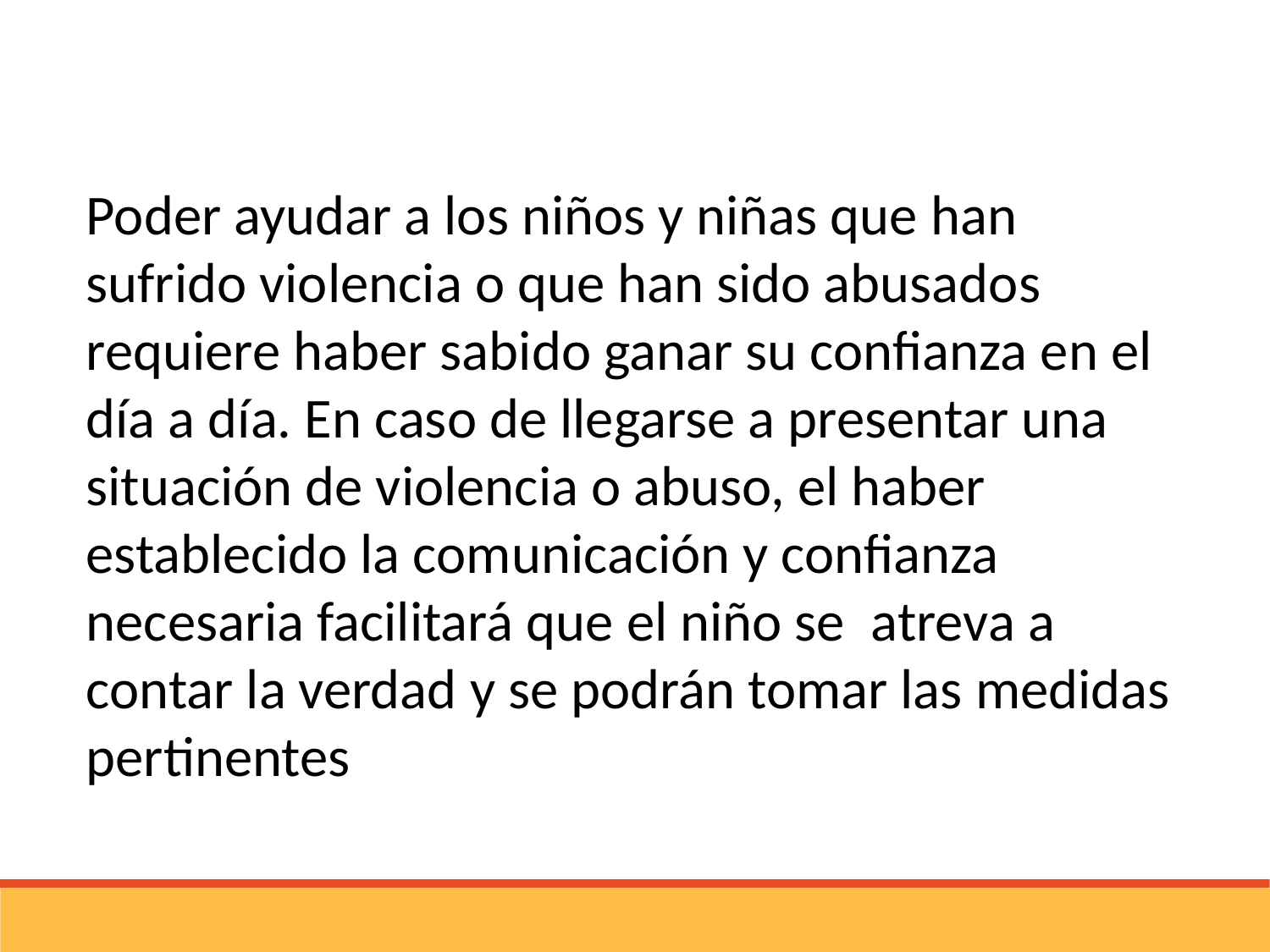

Poder ayudar a los niños y niñas que han sufrido violencia o que han sido abusados requiere haber sabido ganar su confianza en el día a día. En caso de llegarse a presentar una situación de violencia o abuso, el haber establecido la comunicación y confianza necesaria facilitará que el niño se  atreva a contar la verdad y se podrán tomar las medidas pertinentes